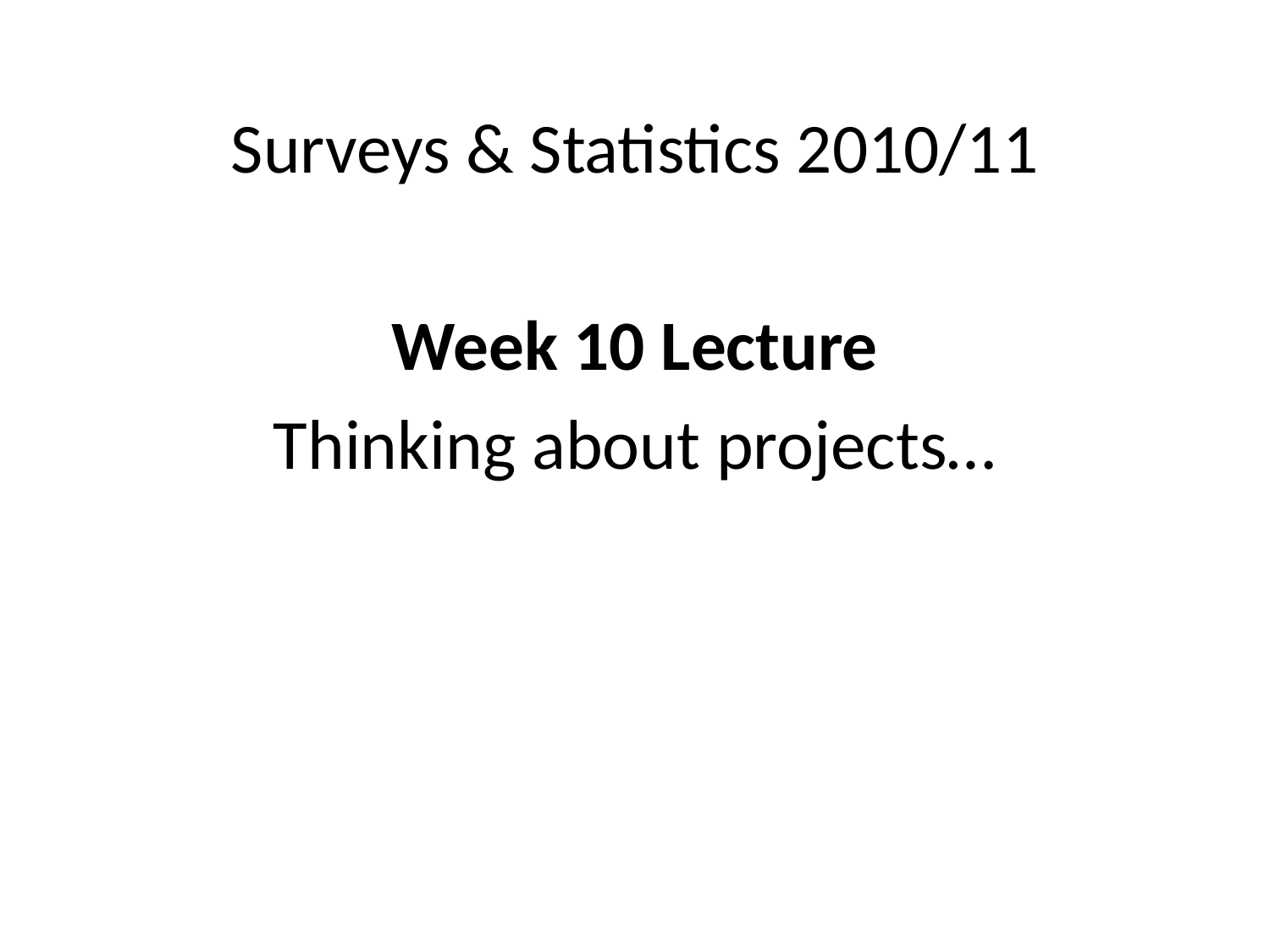

Surveys & Statistics 2010/11

Week 10 Lecture
Thinking about projects…